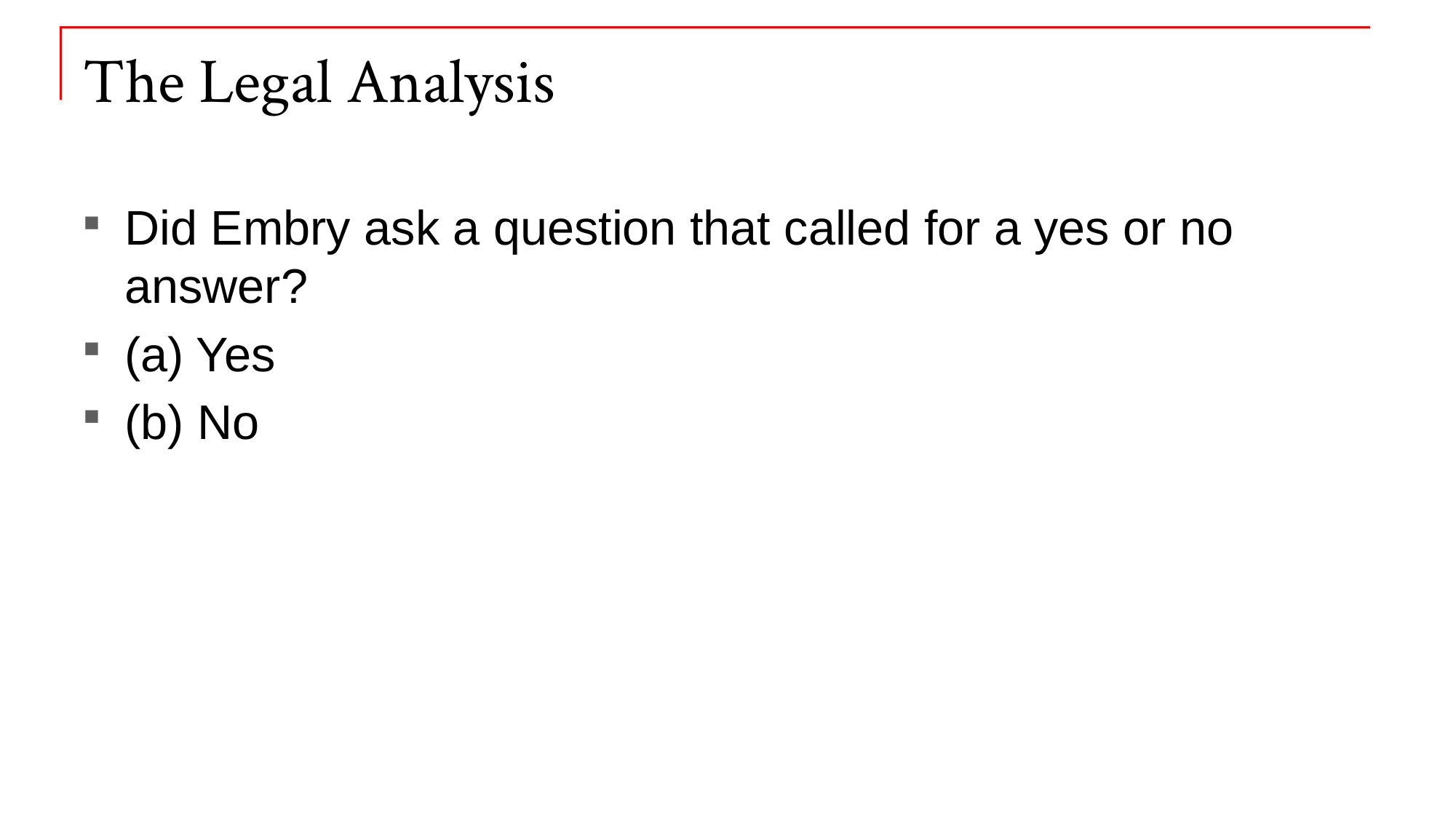

# The Legal Analysis
Did Embry ask a question that called for a yes or no answer?
(a) Yes
(b) No